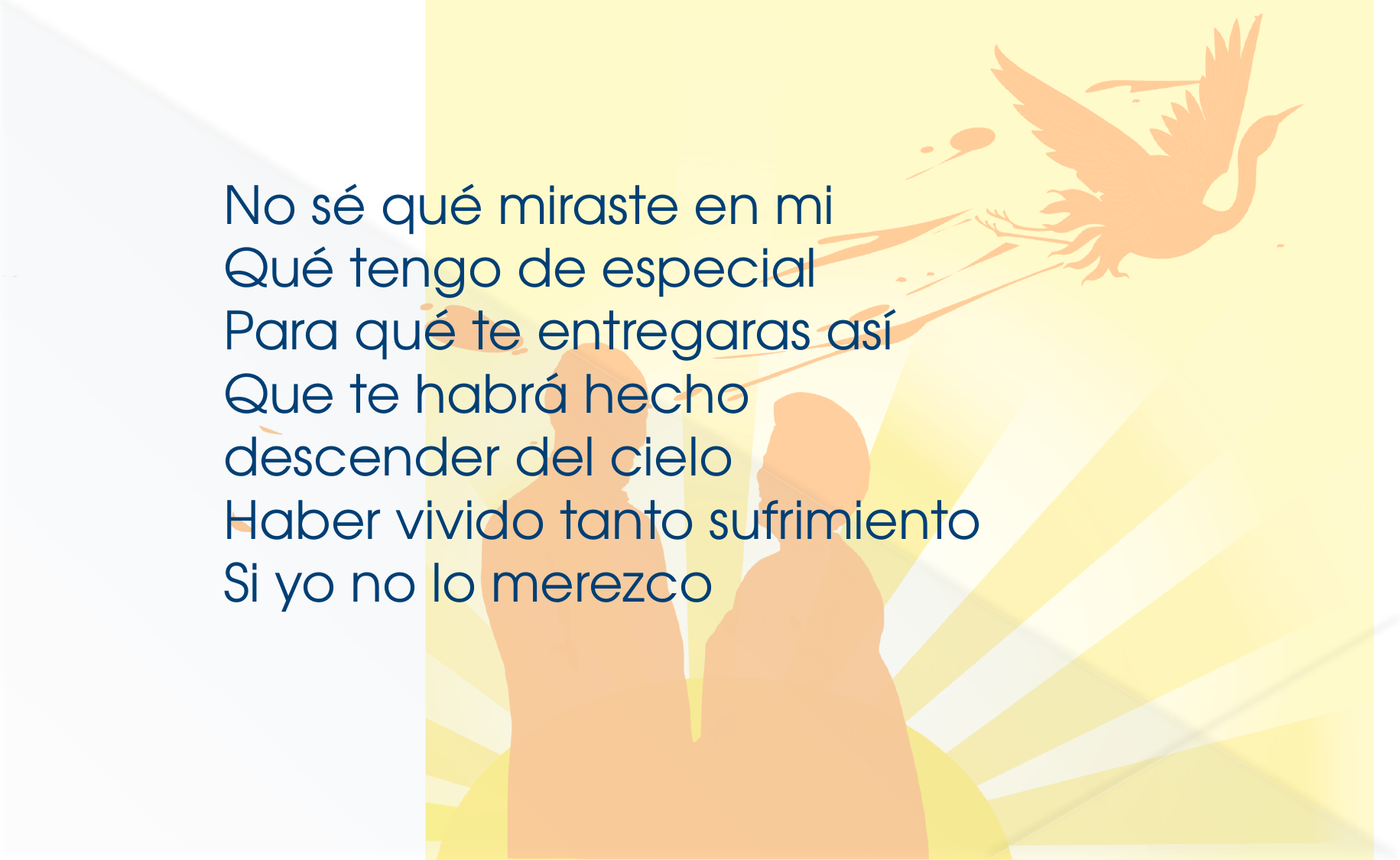

No sé qué miraste en mi
Qué tengo de especial
Para qué te entregaras así
Que te habrá hecho
descender del cielo
Haber vivido tanto sufrimiento
Si yo no lo merezco